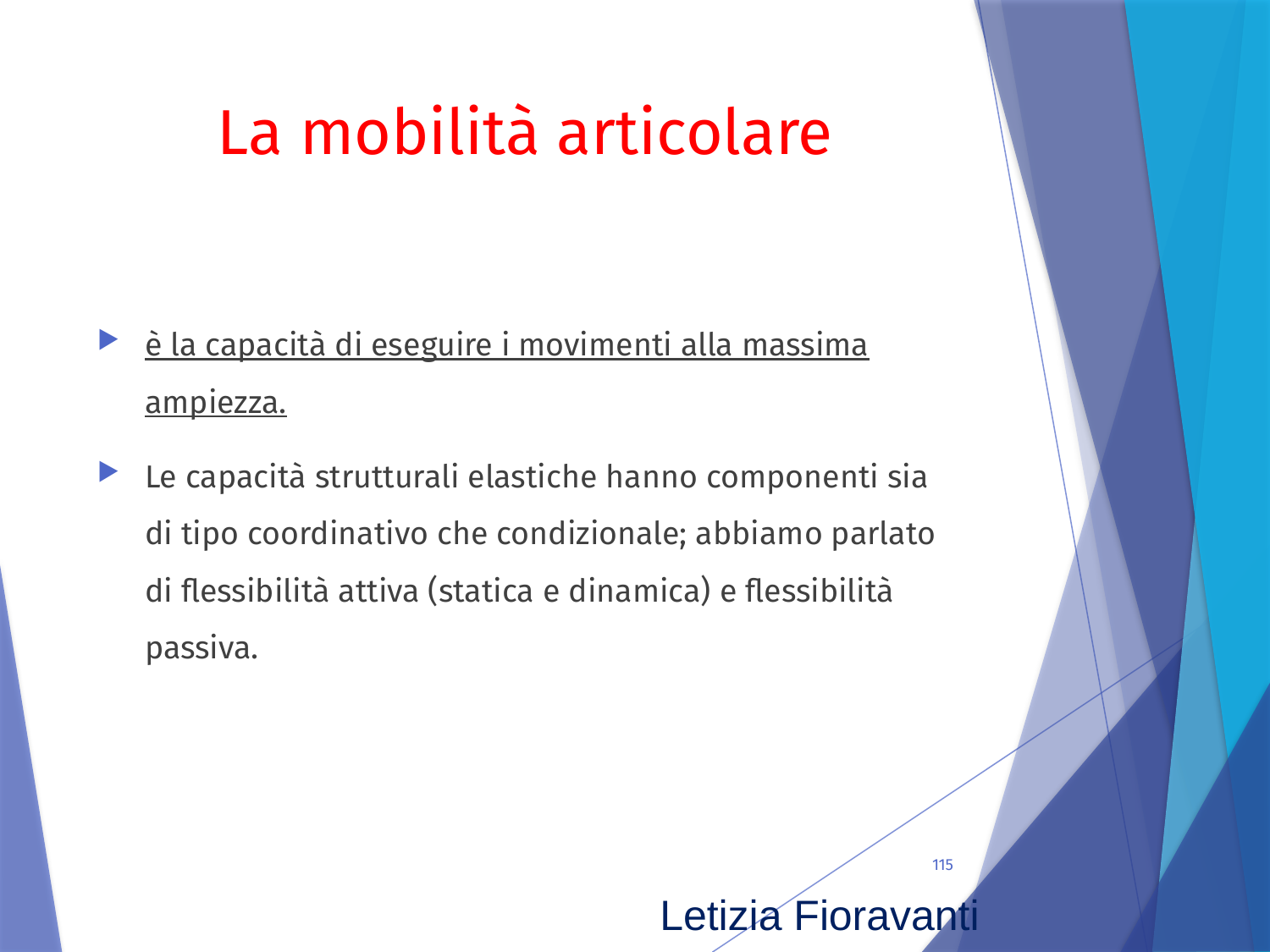

# La mobilità articolare
è la capacità di eseguire i movimenti alla massima ampiezza.
Le capacità strutturali elastiche hanno componenti sia di tipo coordinativo che condizionale; abbiamo parlato di flessibilità attiva (statica e dinamica) e flessibilità passiva.

115
Letizia Fioravanti